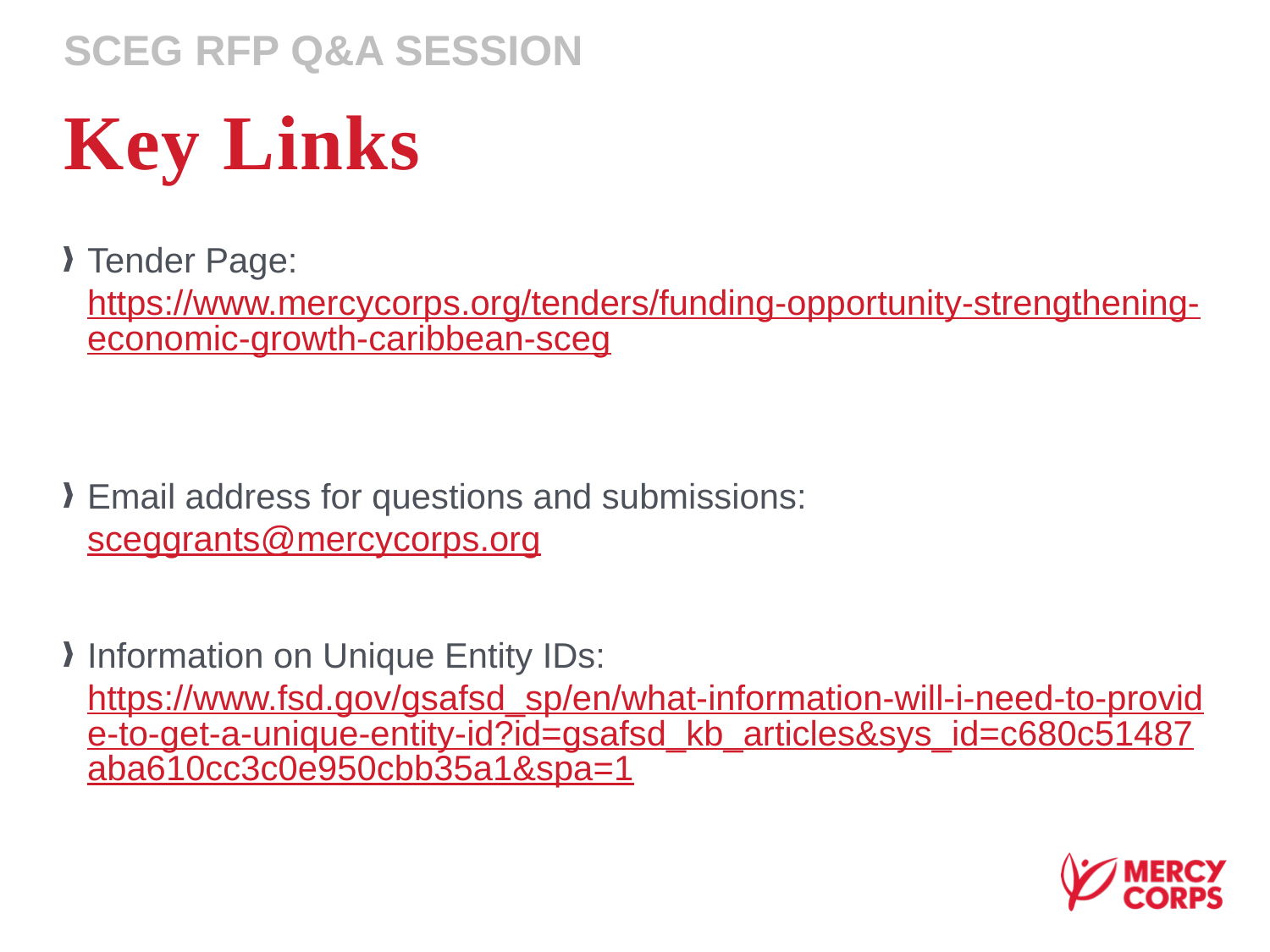

SCEG RFP Q&A Session
# Key Links
Tender Page: https://www.mercycorps.org/tenders/funding-opportunity-strengthening-economic-growth-caribbean-sceg

Email address for questions and submissions: sceggrants@mercycorps.org

Information on Unique Entity IDs:  https://www.fsd.gov/gsafsd_sp/en/what-information-will-i-need-to-provide-to-get-a-unique-entity-id?id=gsafsd_kb_articles&sys_id=c680c51487aba610cc3c0e950cbb35a1&spa=1